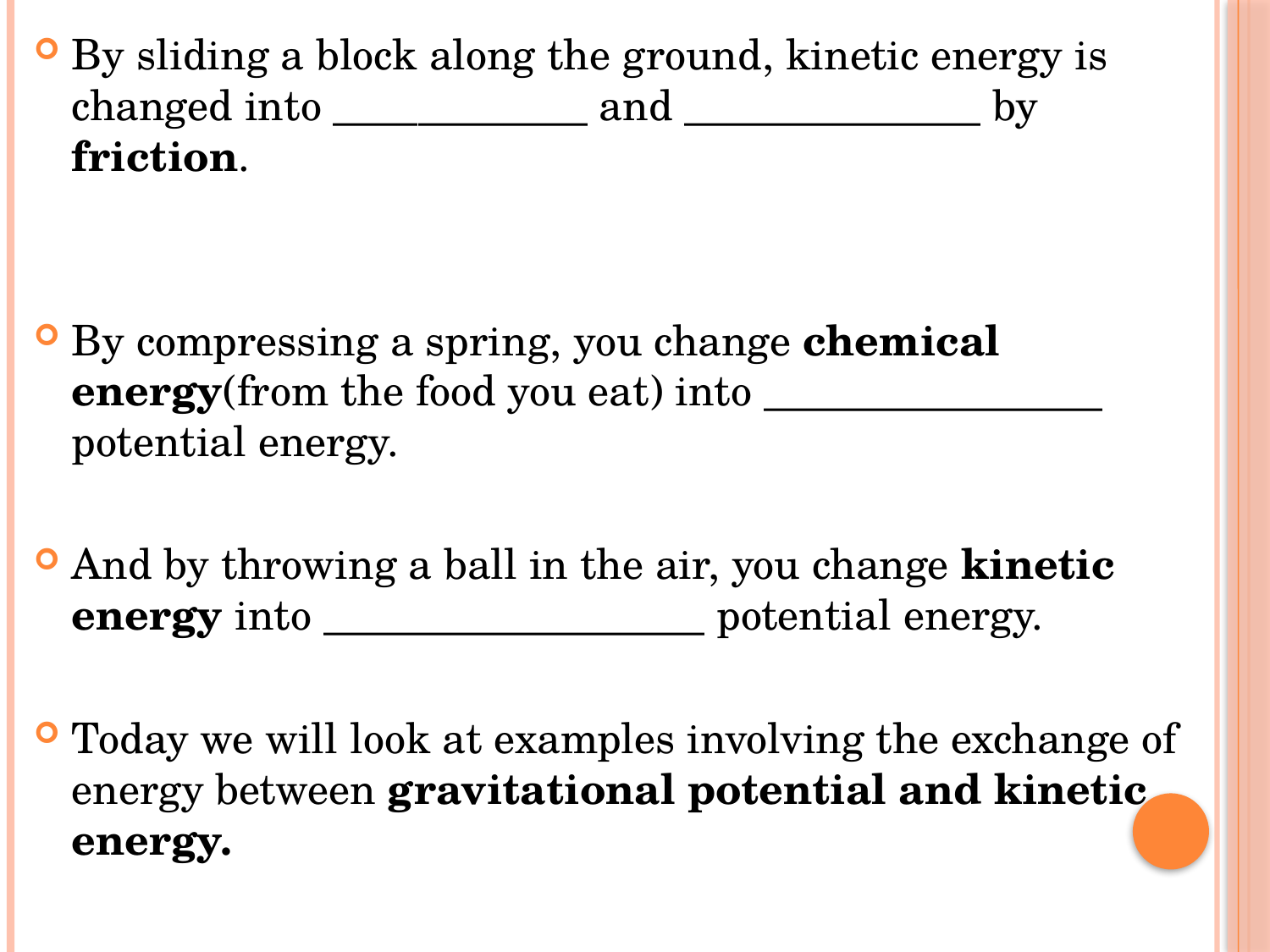

By sliding a block along the ground, kinetic energy is changed into ____________ and ______________ by friction.

By compressing a spring, you change chemical energy(from the food you eat) into ________________ potential energy.

And by throwing a ball in the air, you change kinetic energy into __________________ potential energy.

Today we will look at examples involving the exchange of energy between gravitational potential and kinetic energy.